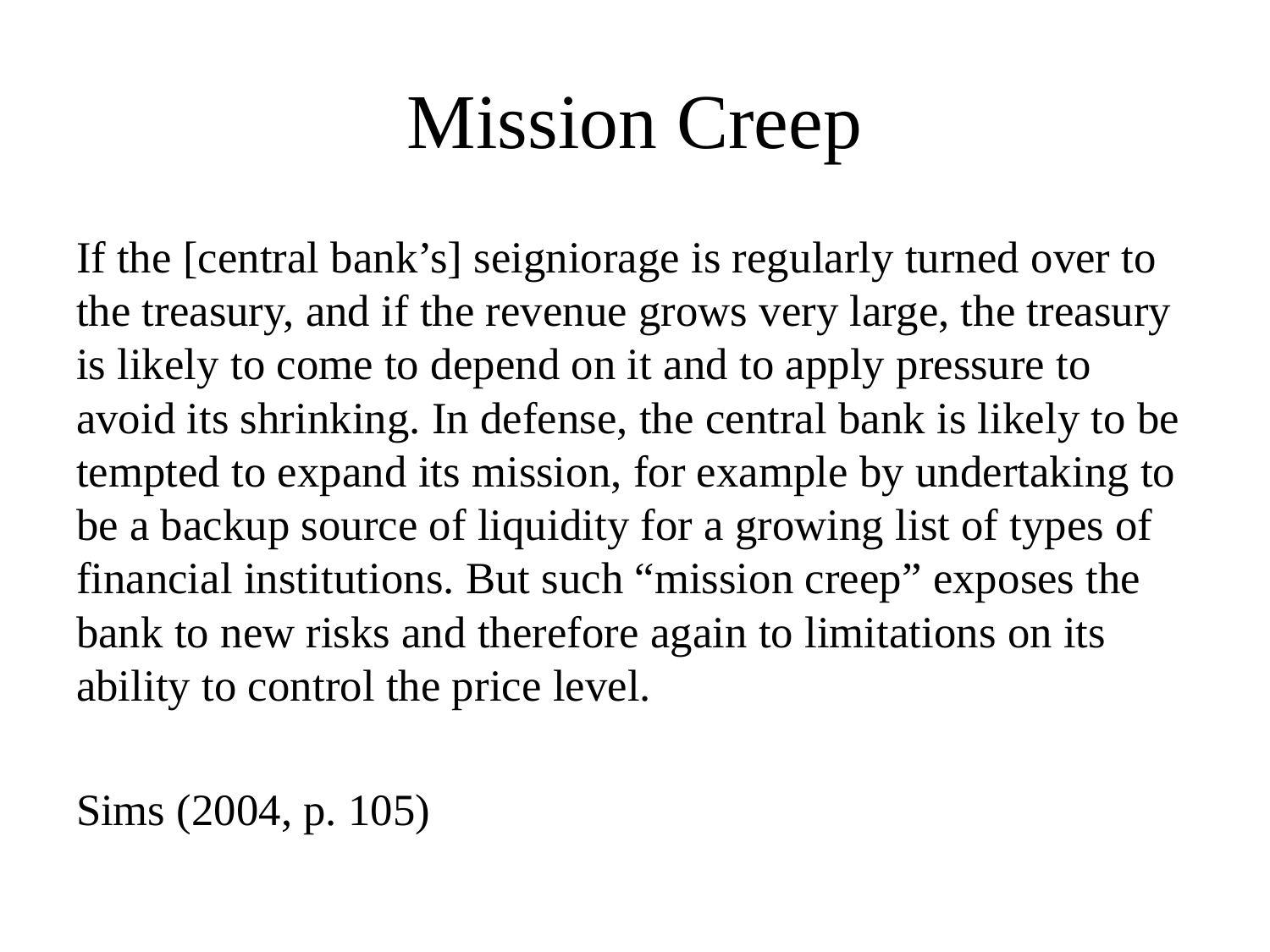

# Mission Creep

If the [central bank’s] seigniorage is regularly turned over to the treasury, and if the revenue grows very large, the treasury is likely to come to depend on it and to apply pressure to avoid its shrinking. In defense, the central bank is likely to be tempted to expand its mission, for example by undertaking to be a backup source of liquidity for a growing list of types of financial institutions. But such “mission creep” exposes the bank to new risks and therefore again to limitations on its ability to control the price level.

Sims (2004, p. 105)